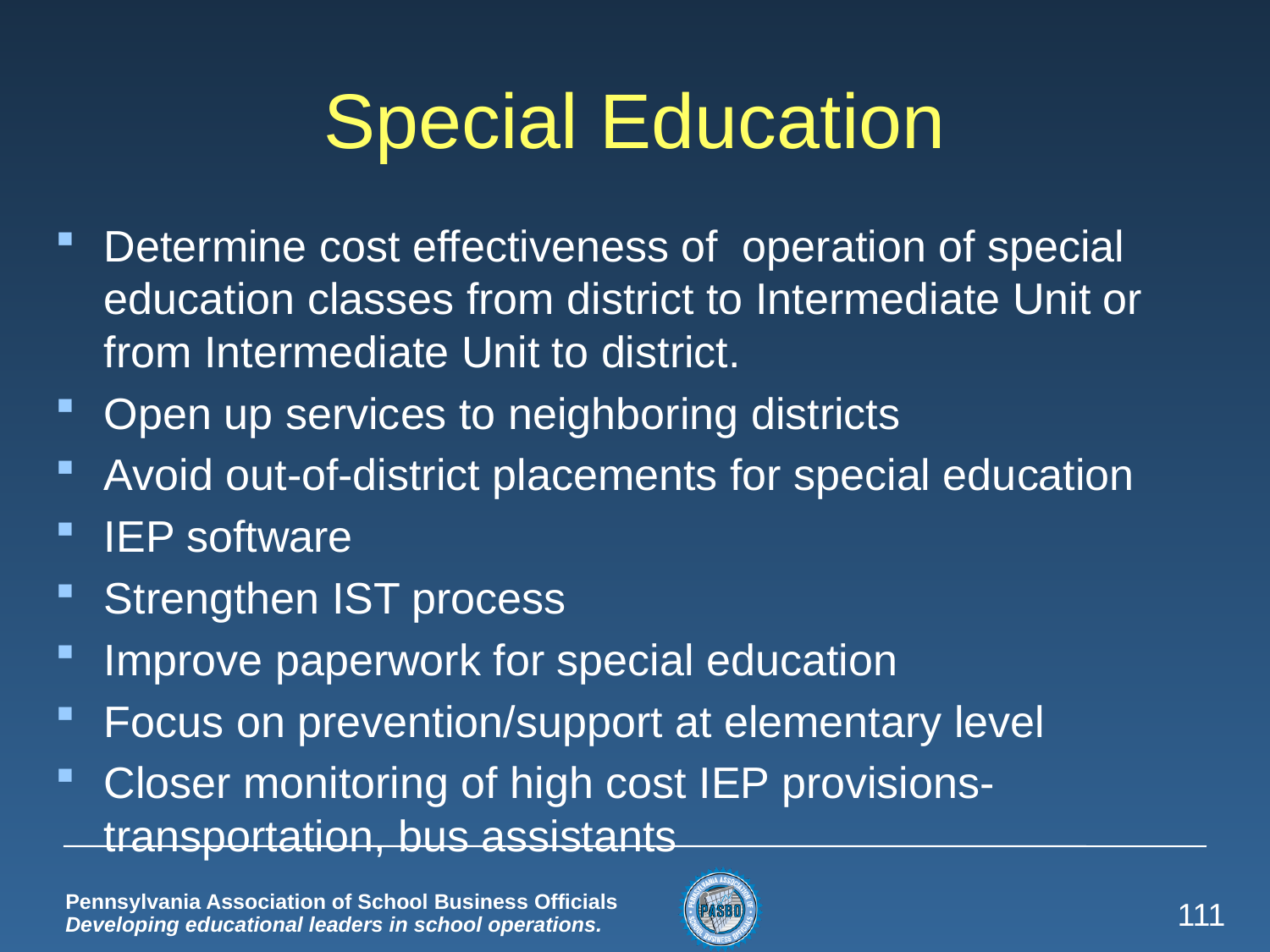

# Special Education
Determine cost effectiveness of  operation of special education classes from district to Intermediate Unit or from Intermediate Unit to district.
Open up services to neighboring districts
Avoid out-of-district placements for special education
IEP software
Strengthen IST process
Improve paperwork for special education
Focus on prevention/support at elementary level
Closer monitoring of high cost IEP provisions-transportation, bus assistants